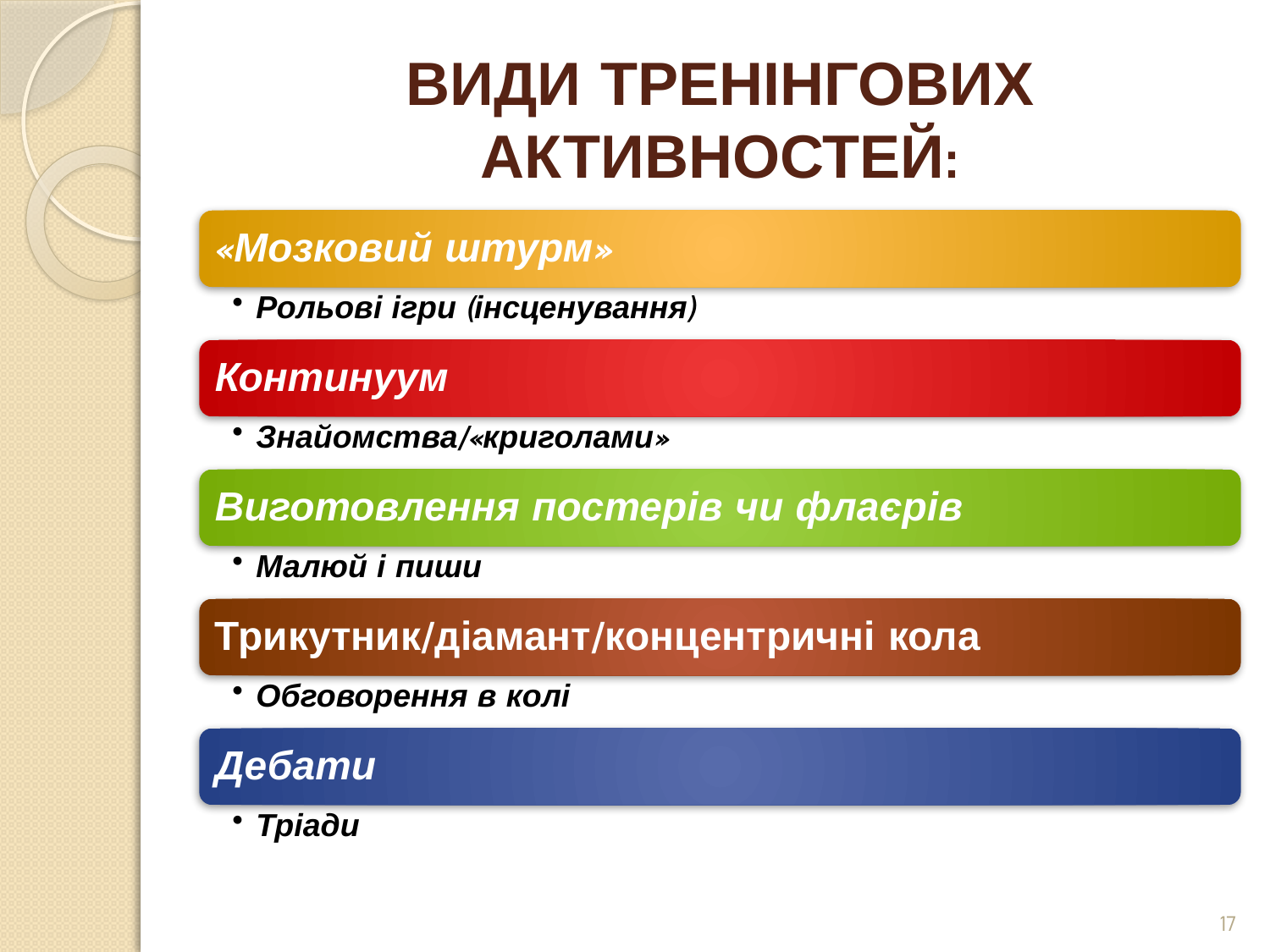

# ВИДИ ТРЕНІНГОВИХ АКТИВНОСТЕЙ:
«Мозковий штурм»
Рольові ігри (інсценування)
Континуум
Знайомства/«криголами»
Виготовлення постерів чи флаєрів
Малюй і пиши
Трикутник/діамант/концентричні кола
Обговорення в колі
Дебати
Тріади
17